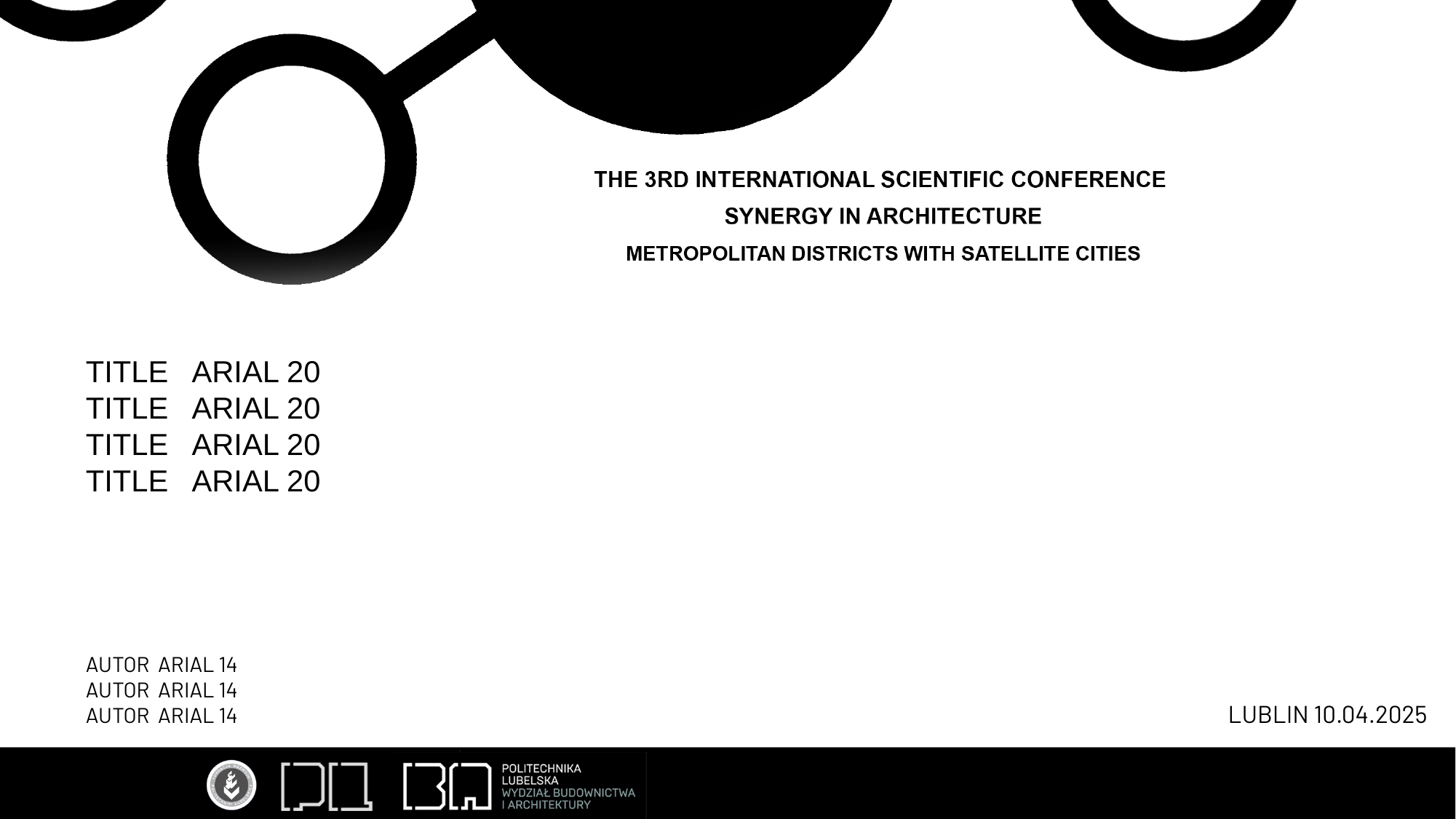

TITLE   ARIAL 20
TITLE   ARIAL 20
TITLE   ARIAL 20
TITLE   ARIAL 20
AUTOR  ARIAL 14
AUTOR  ARIAL 14
AUTOR  ARIAL 14
LUBLIN 10.04.2025